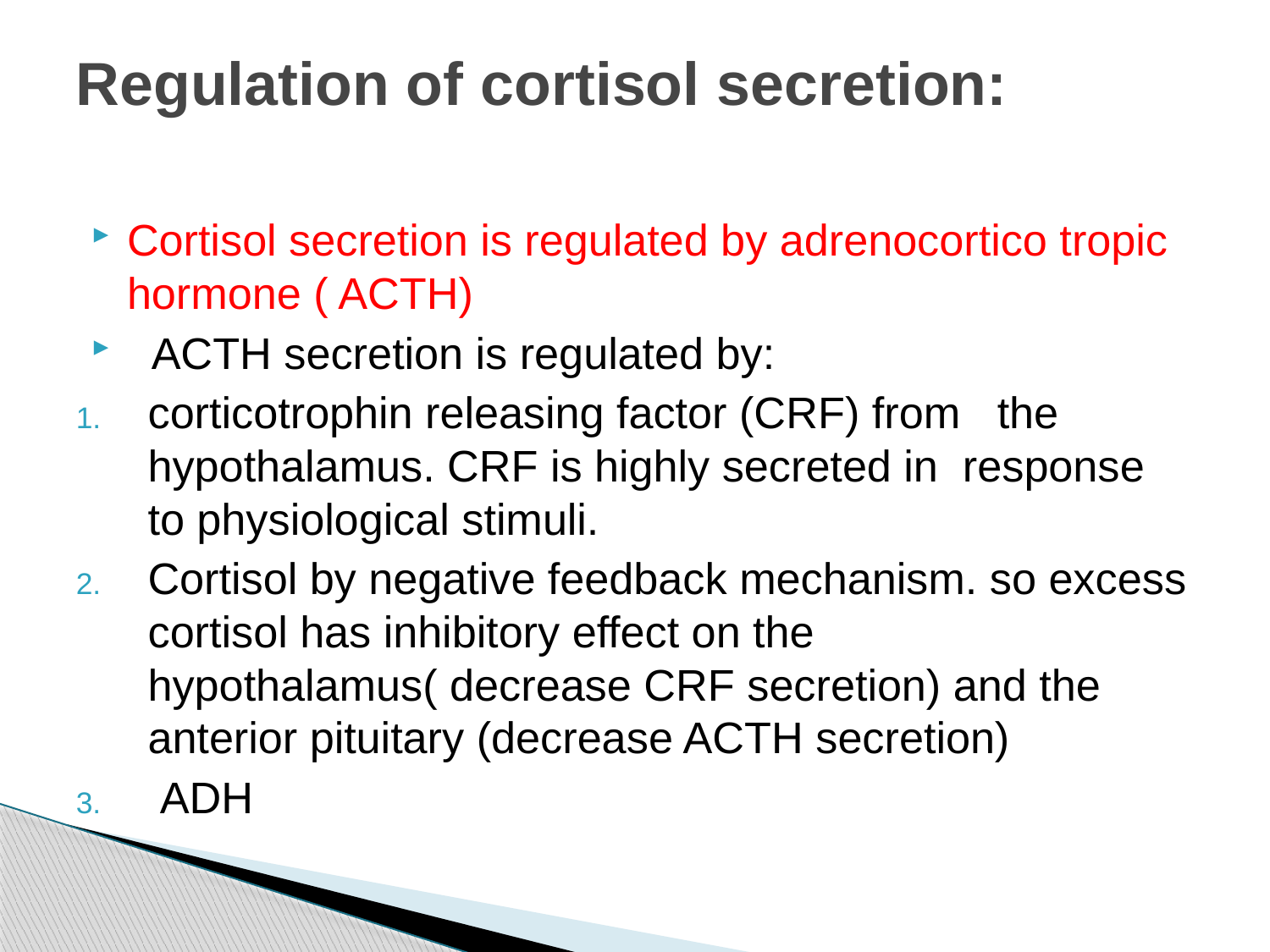

# Regulation of cortisol secretion:
Cortisol secretion is regulated by adrenocortico tropic hormone ( ACTH)
  ACTH secretion is regulated by:
corticotrophin releasing factor (CRF) from   the hypothalamus. CRF is highly secreted in  response  to physiological stimuli.
Cortisol by negative feedback mechanism. so excess cortisol has inhibitory effect on the hypothalamus( decrease CRF secretion) and the anterior pituitary (decrease ACTH secretion)
 ADH